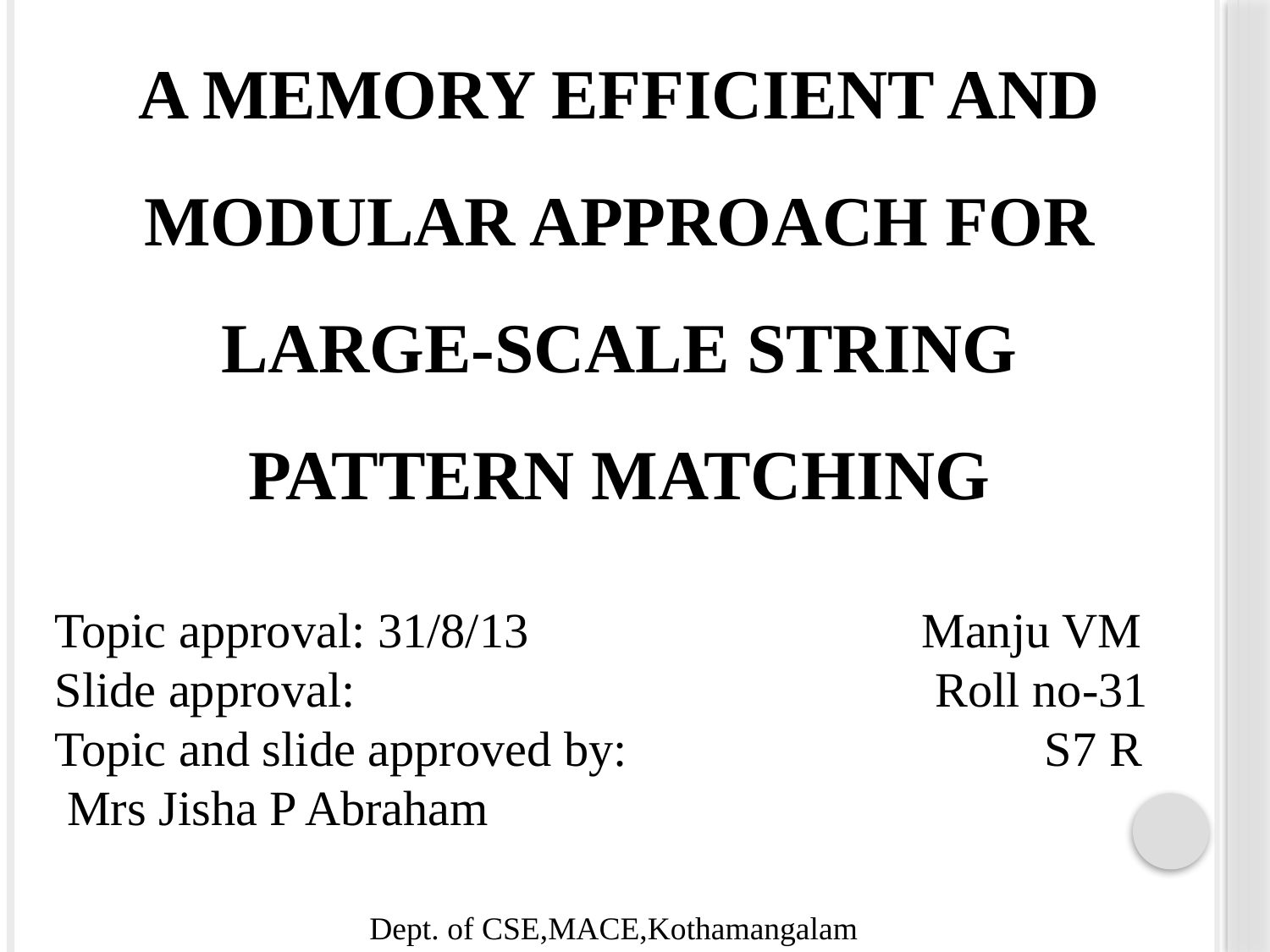

A MEMORY EFFICIENT AND MODULAR APPROACH FOR LARGE-SCALE STRING PATTERN MATCHING

Topic approval: 31/8/13                                Manju VM
Slide approval:              		                    Roll no-31
Topic and slide approved by:                                  S7 R
 Mrs Jisha P Abraham

Dept. of CSE,MACE,Kothamangalam